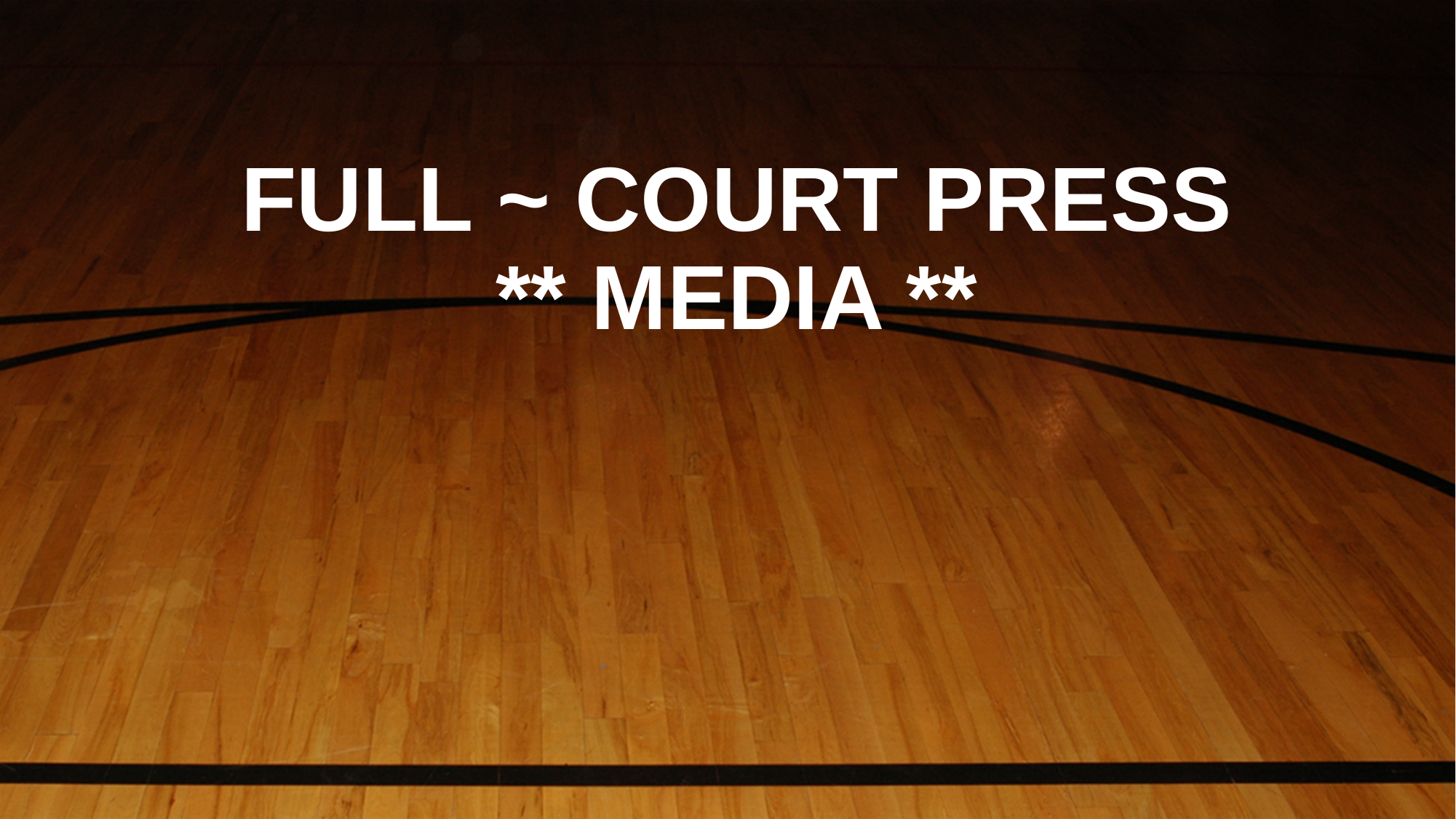

# FULL ~ COURT PRESS ** MEDIA **